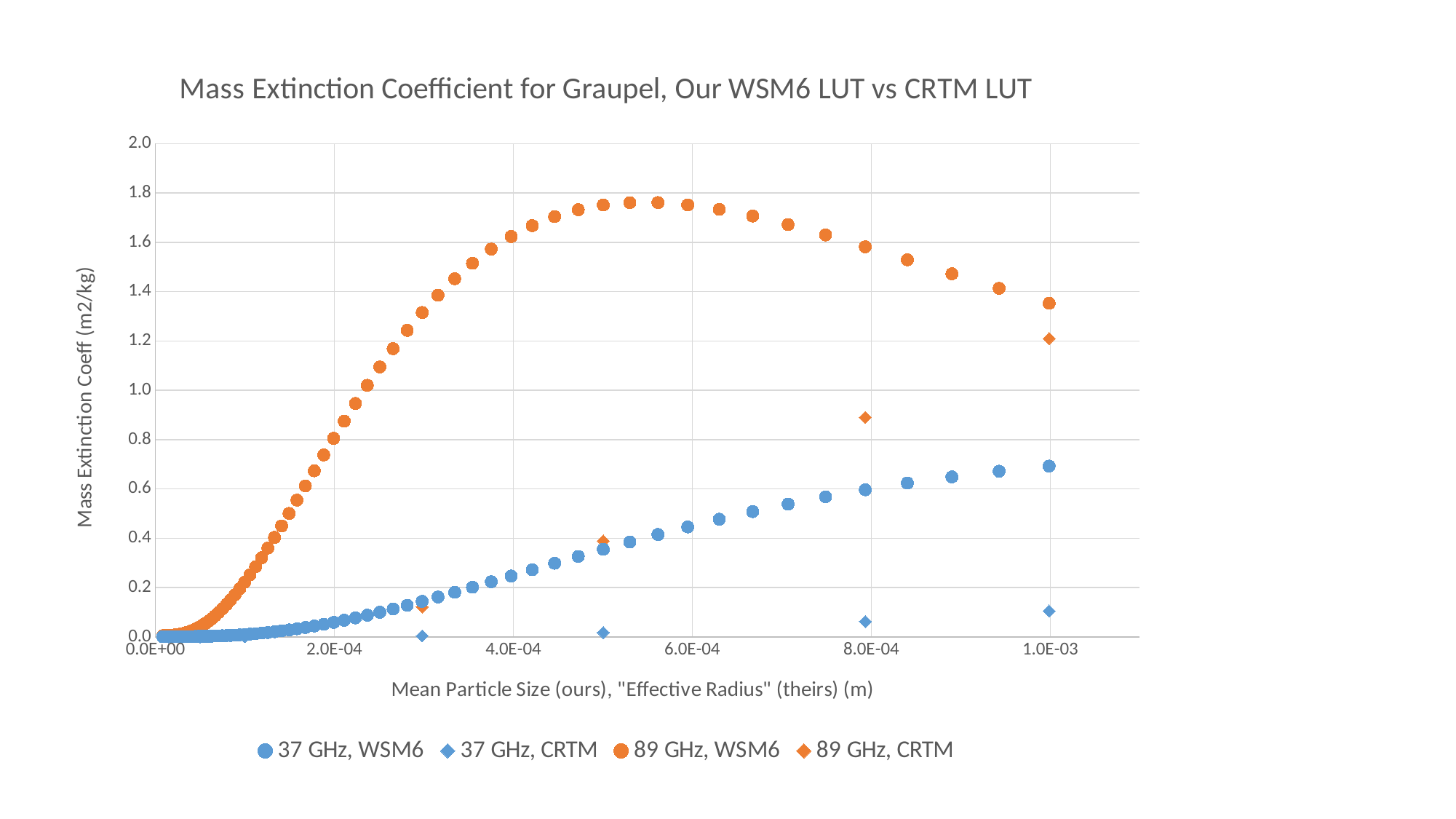

### Chart: Mass Extinction Coefficient for Graupel, Our WSM6 LUT vs CRTM LUT

| Category | 37 GHz, WSM6 | 37 GHz, CRTM | 89 GHz, WSM6 | 89 GHz, CRTM |
|---|---|---|---|---|